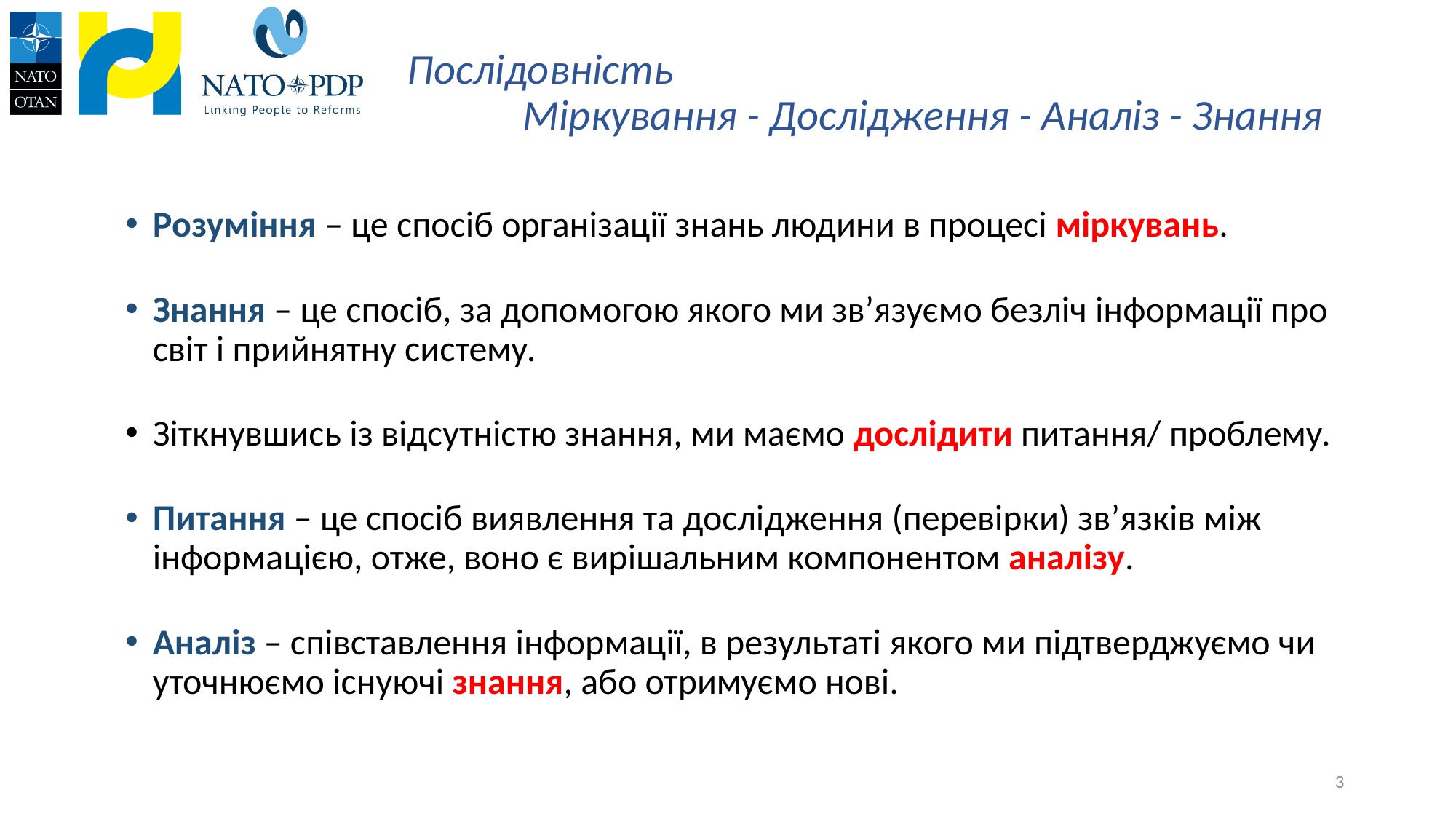

# Послідовність Міркування - Дослідження - Аналіз - Знання
Розуміння – це спосіб організації знань людини в процесі міркувань.
Знання – це спосіб, за допомогою якого ми зв’язуємо безліч інформації про світ і прийнятну систему.
Зіткнувшись із відсутністю знання, ми маємо дослідити питання/ проблему.
Питання – це спосіб виявлення та дослідження (перевірки) зв’язків між інформацією, отже, воно є вирішальним компонентом аналізу.
Аналіз – співставлення інформації, в результаті якого ми підтверджуємо чи уточнюємо існуючі знання, або отримуємо нові.
3